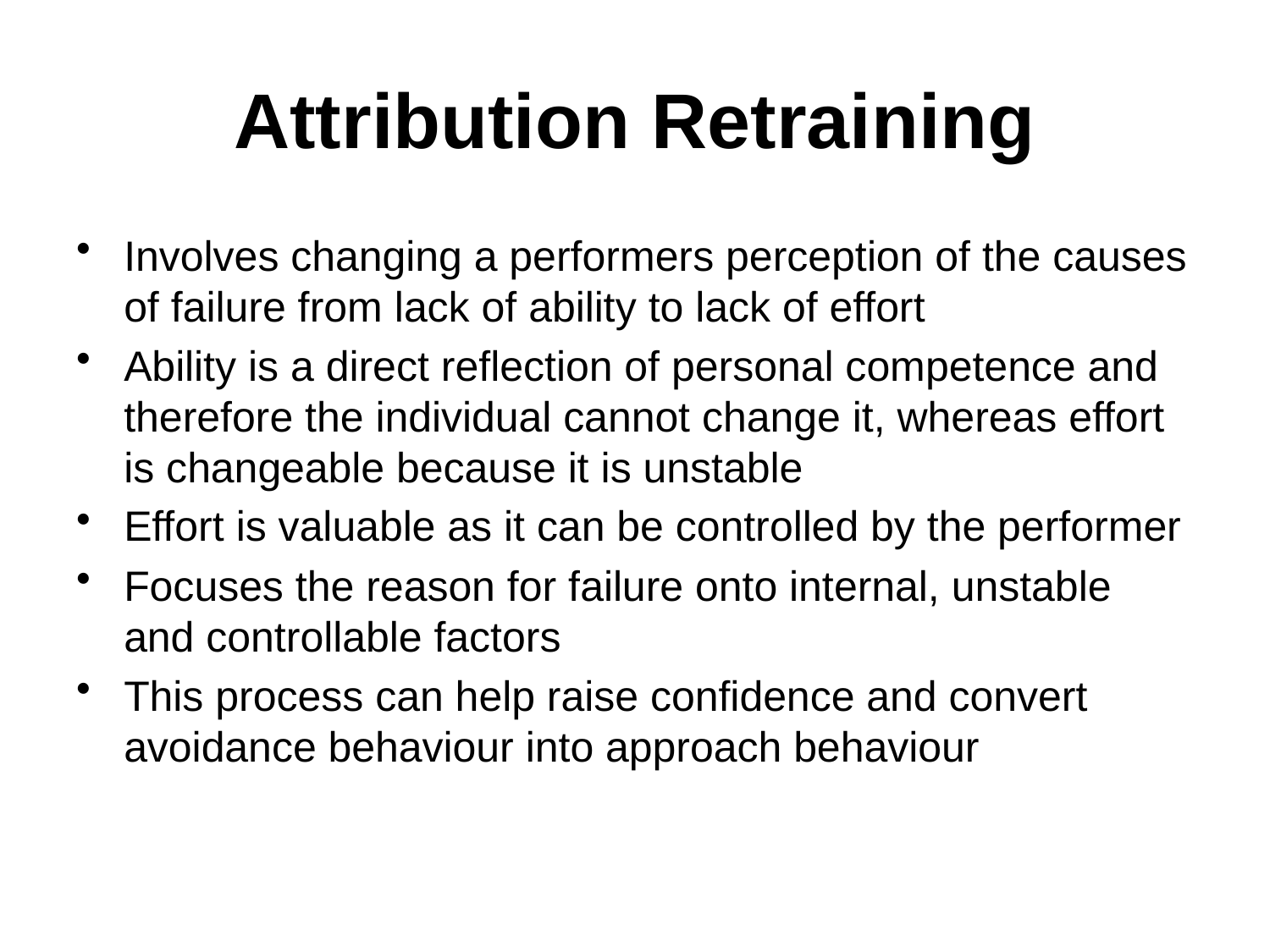

# Attribution Retraining
Involves changing a performers perception of the causes of failure from lack of ability to lack of effort
Ability is a direct reflection of personal competence and therefore the individual cannot change it, whereas effort is changeable because it is unstable
Effort is valuable as it can be controlled by the performer
Focuses the reason for failure onto internal, unstable and controllable factors
This process can help raise confidence and convert avoidance behaviour into approach behaviour